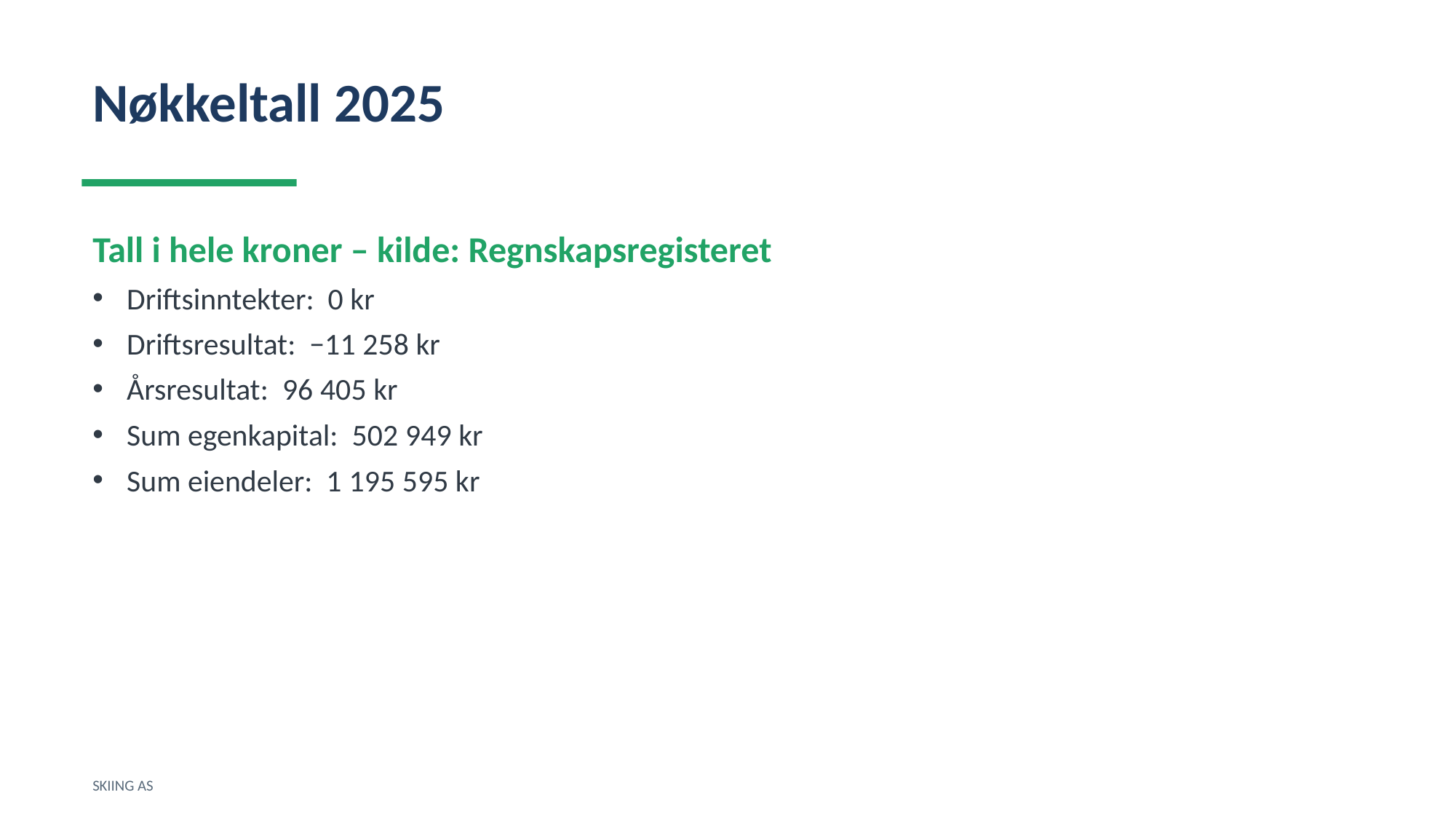

Nøkkeltall 2025

Tall i hele kroner – kilde: Regnskapsregisteret
Driftsinntekter:  0 kr
Driftsresultat:  −11 258 kr
Årsresultat:  96 405 kr
Sum egenkapital:  502 949 kr
Sum eiendeler:  1 195 595 kr
SKIING AS